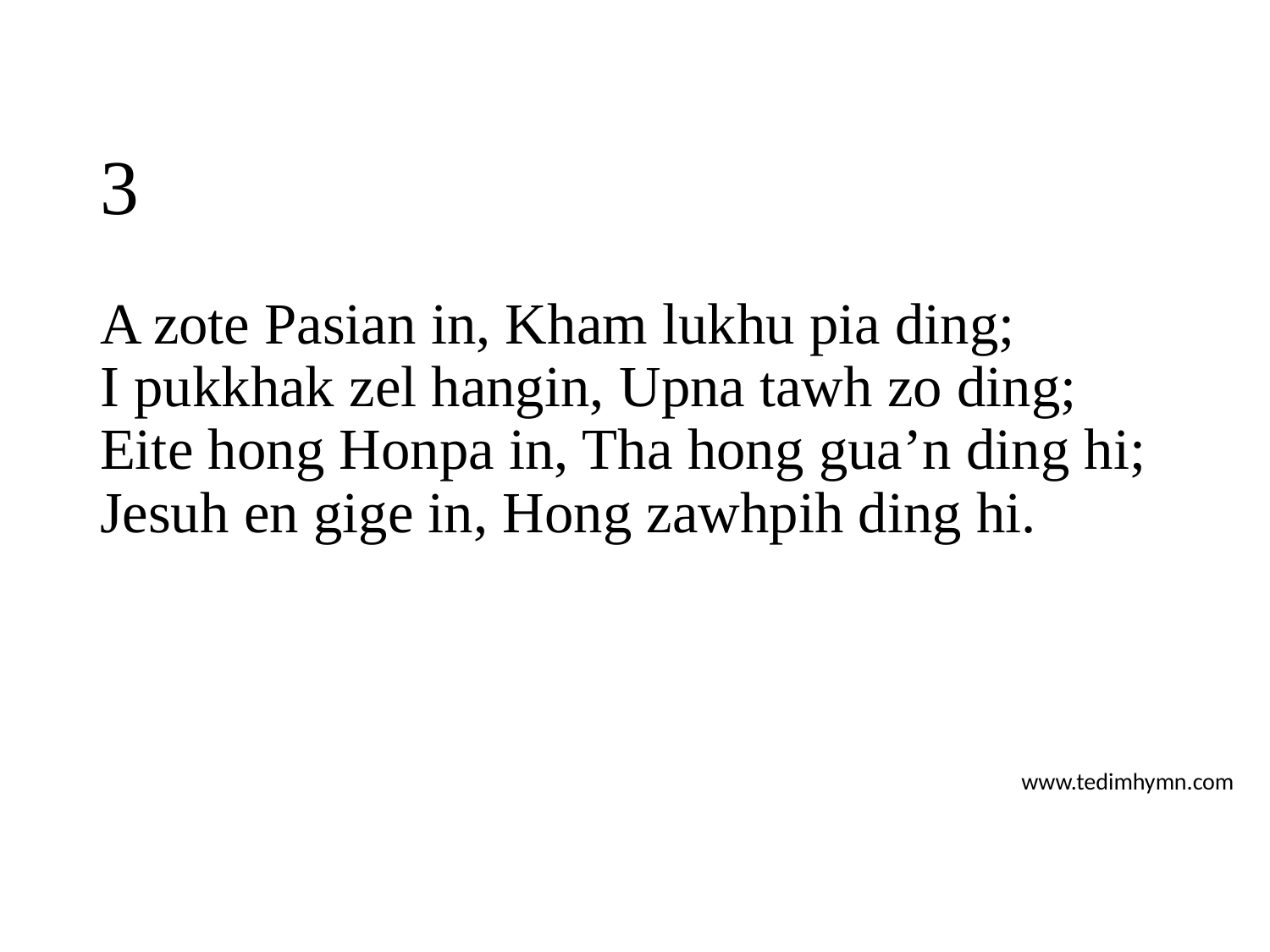

# 3
A zote Pasian in, Kham lukhu pia ding;
I pukkhak zel hangin, Upna tawh zo ding;
Eite hong Honpa in, Tha hong gua’n ding hi;
Jesuh en gige in, Hong zawhpih ding hi.
www.tedimhymn.com